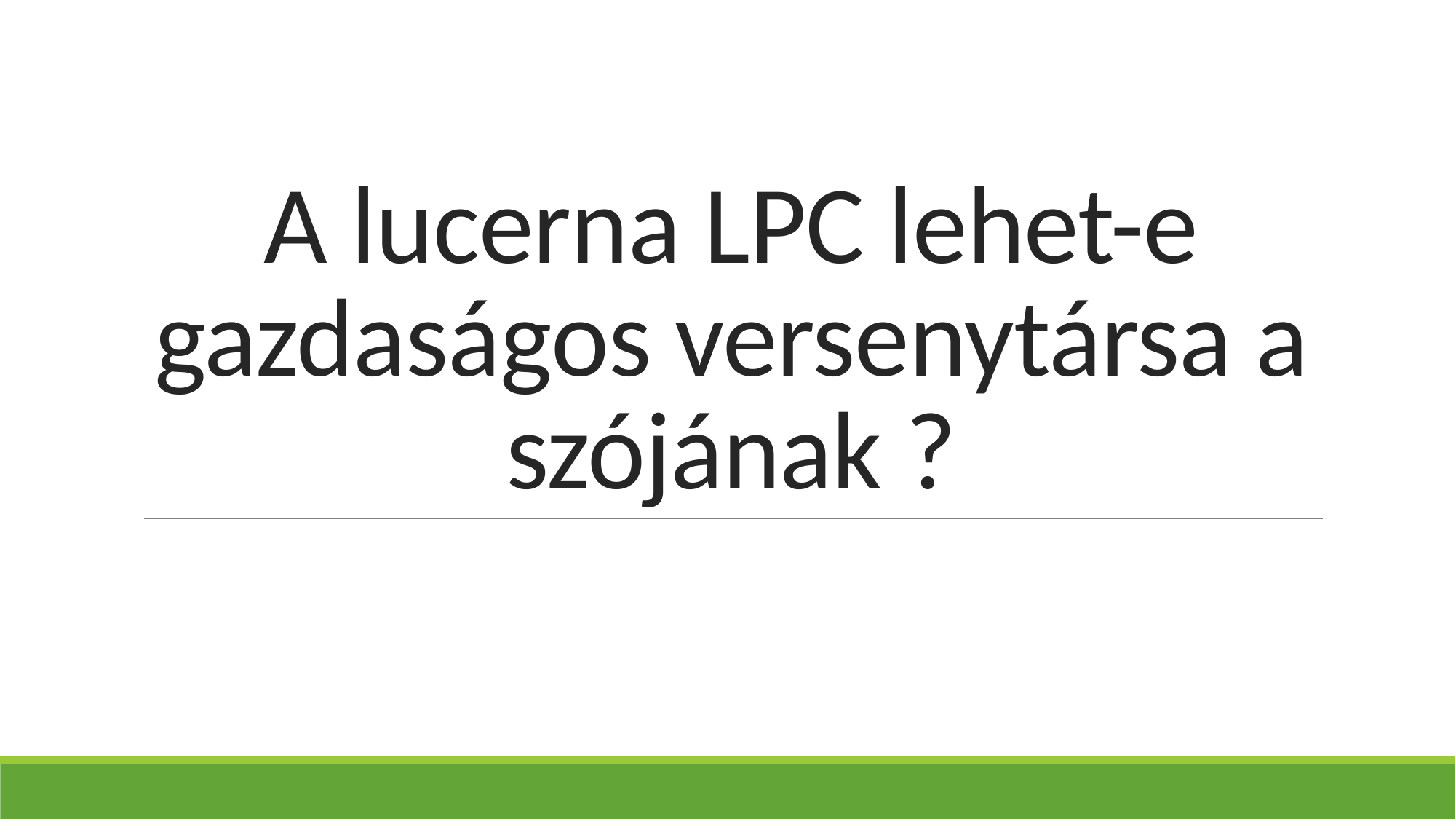

# A lucerna LPC lehet-e gazdaságos versenytársa a szójának ?